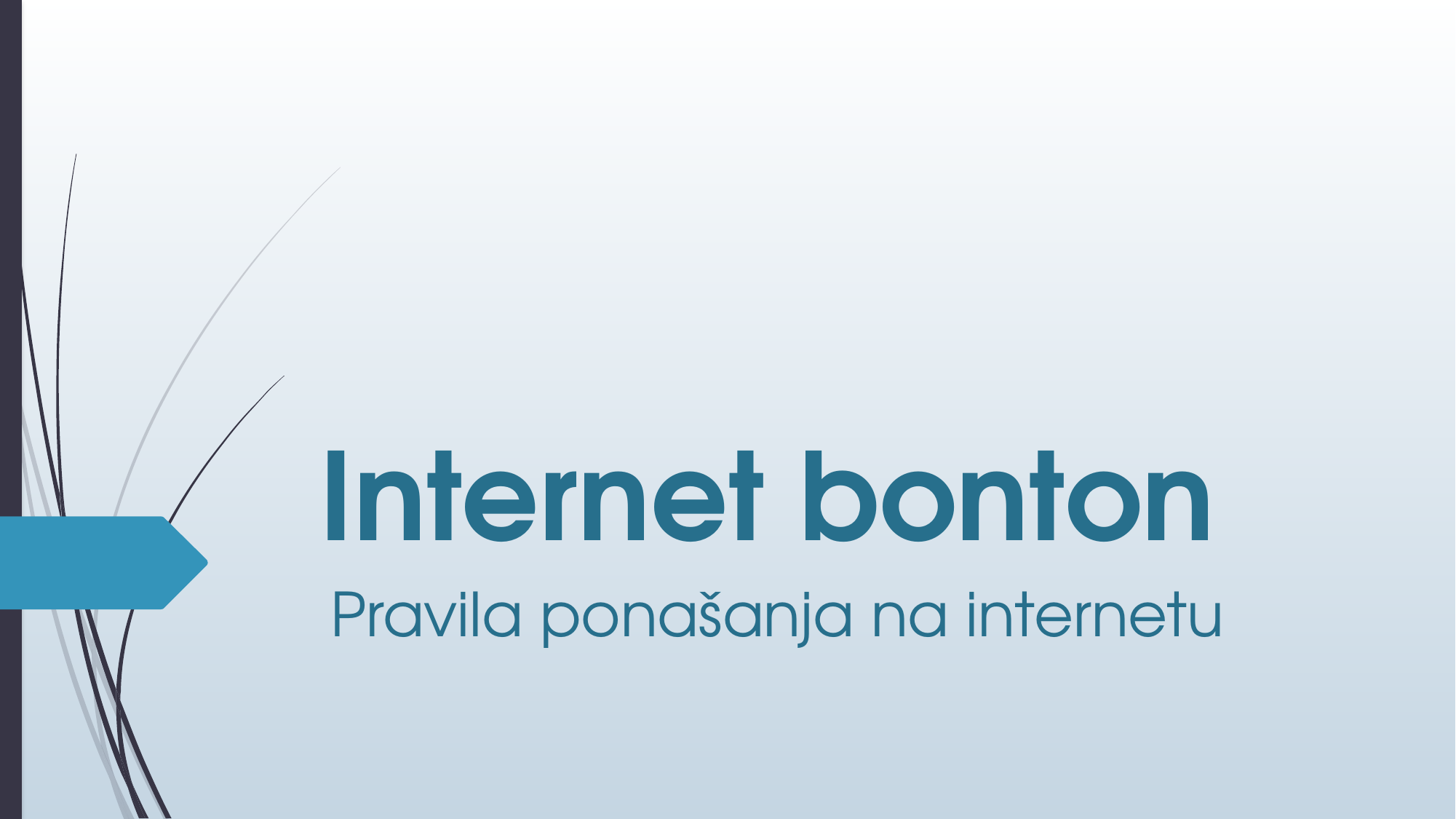

# Internet bonton
Pravila ponašanja na internetu